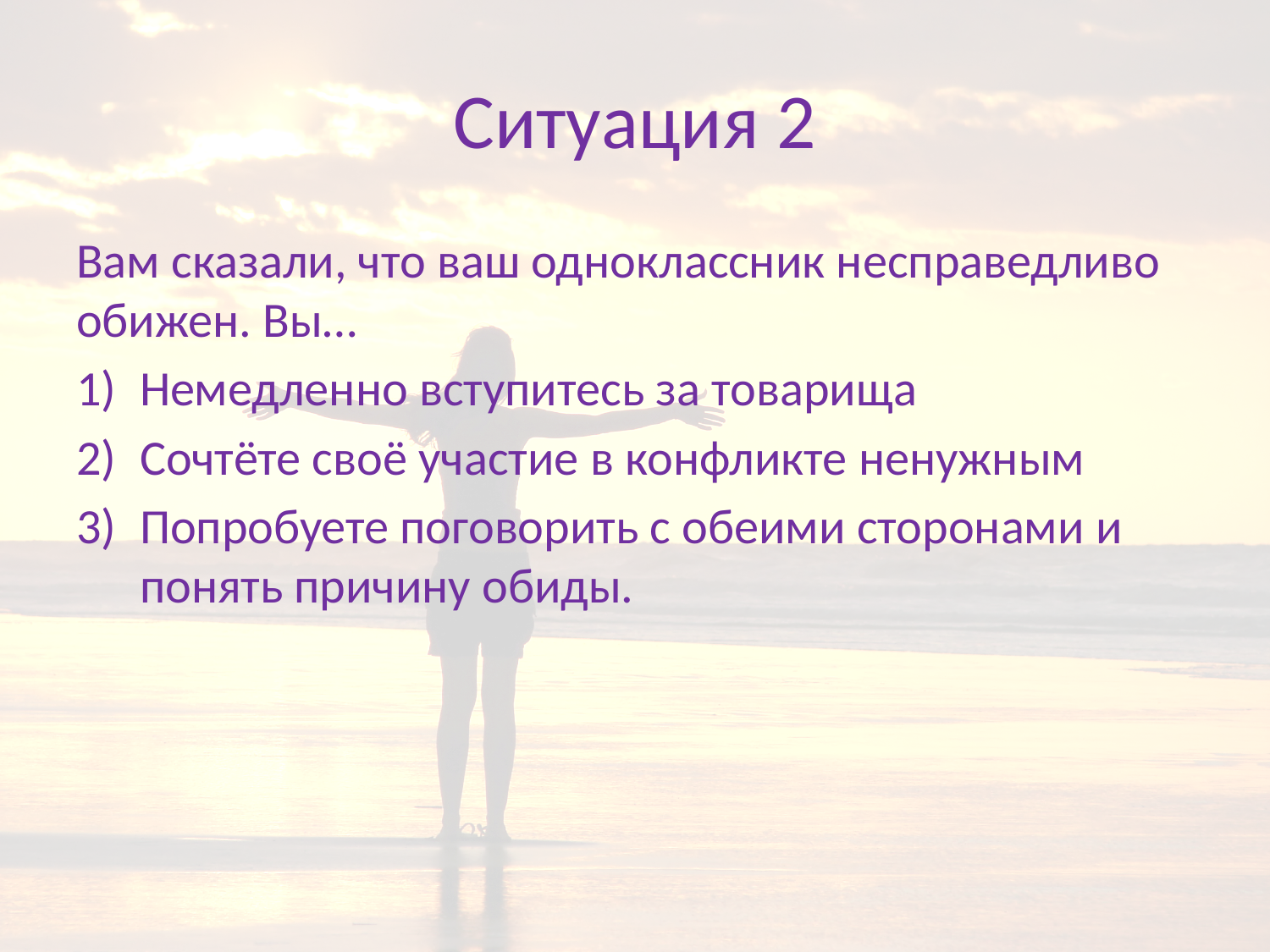

# Ситуация 2
Вам сказали, что ваш одноклассник несправедливо обижен. Вы…
Немедленно вступитесь за товарища
Сочтёте своё участие в конфликте ненужным
Попробуете поговорить с обеими сторонами и понять причину обиды.